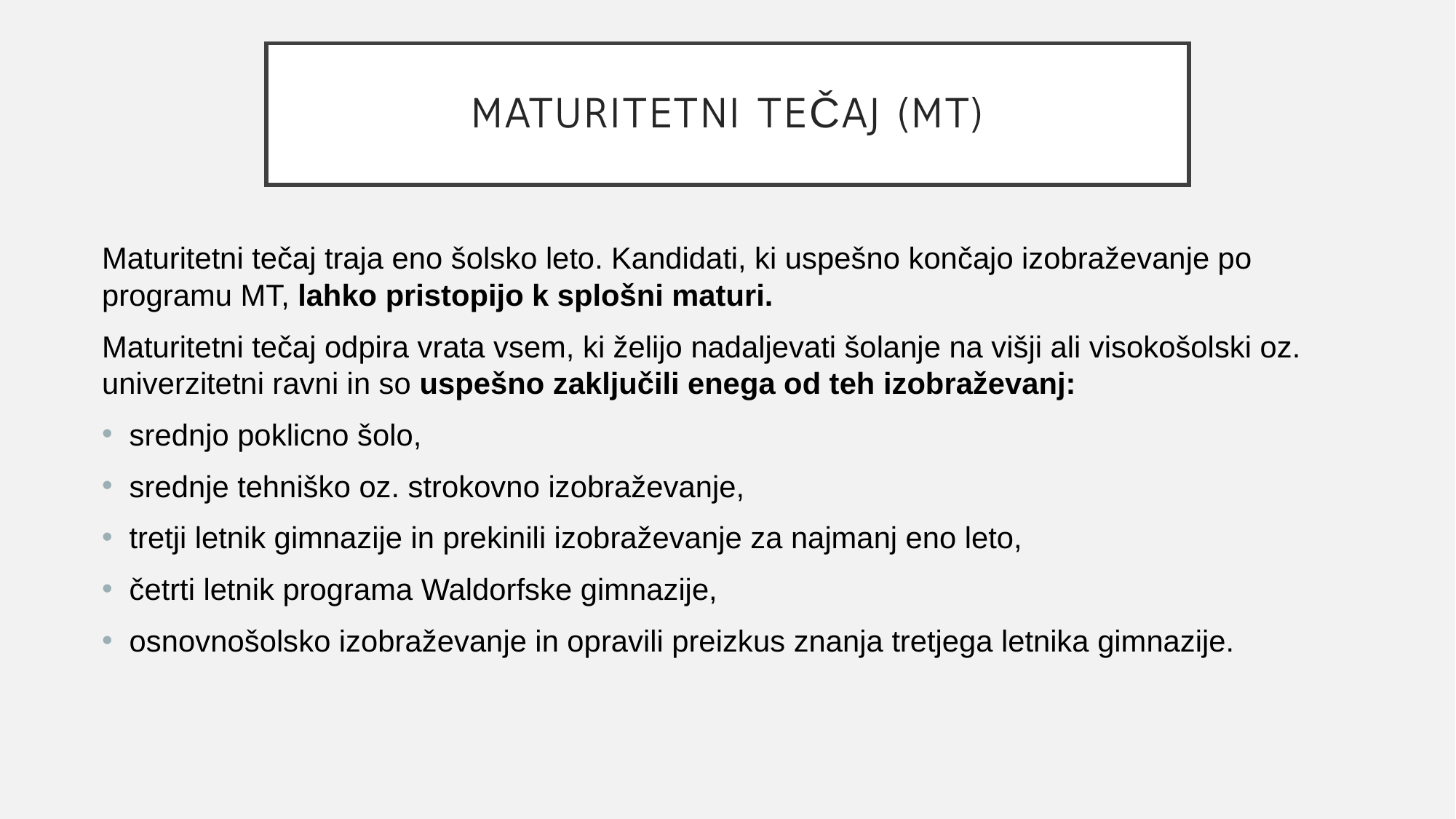

# Maturitetni tečaj (MT)
Maturitetni tečaj traja eno šolsko leto. Kandidati, ki uspešno končajo izobraževanje po programu MT, lahko pristopijo k splošni maturi.
Maturitetni tečaj odpira vrata vsem, ki želijo nadaljevati šolanje na višji ali visokošolski oz. univerzitetni ravni in so uspešno zaključili enega od teh izobraževanj:
srednjo poklicno šolo,
srednje tehniško oz. strokovno izobraževanje,
tretji letnik gimnazije in prekinili izobraževanje za najmanj eno leto,
četrti letnik programa Waldorfske gimnazije,
osnovnošolsko izobraževanje in opravili preizkus znanja tretjega letnika gimnazije.